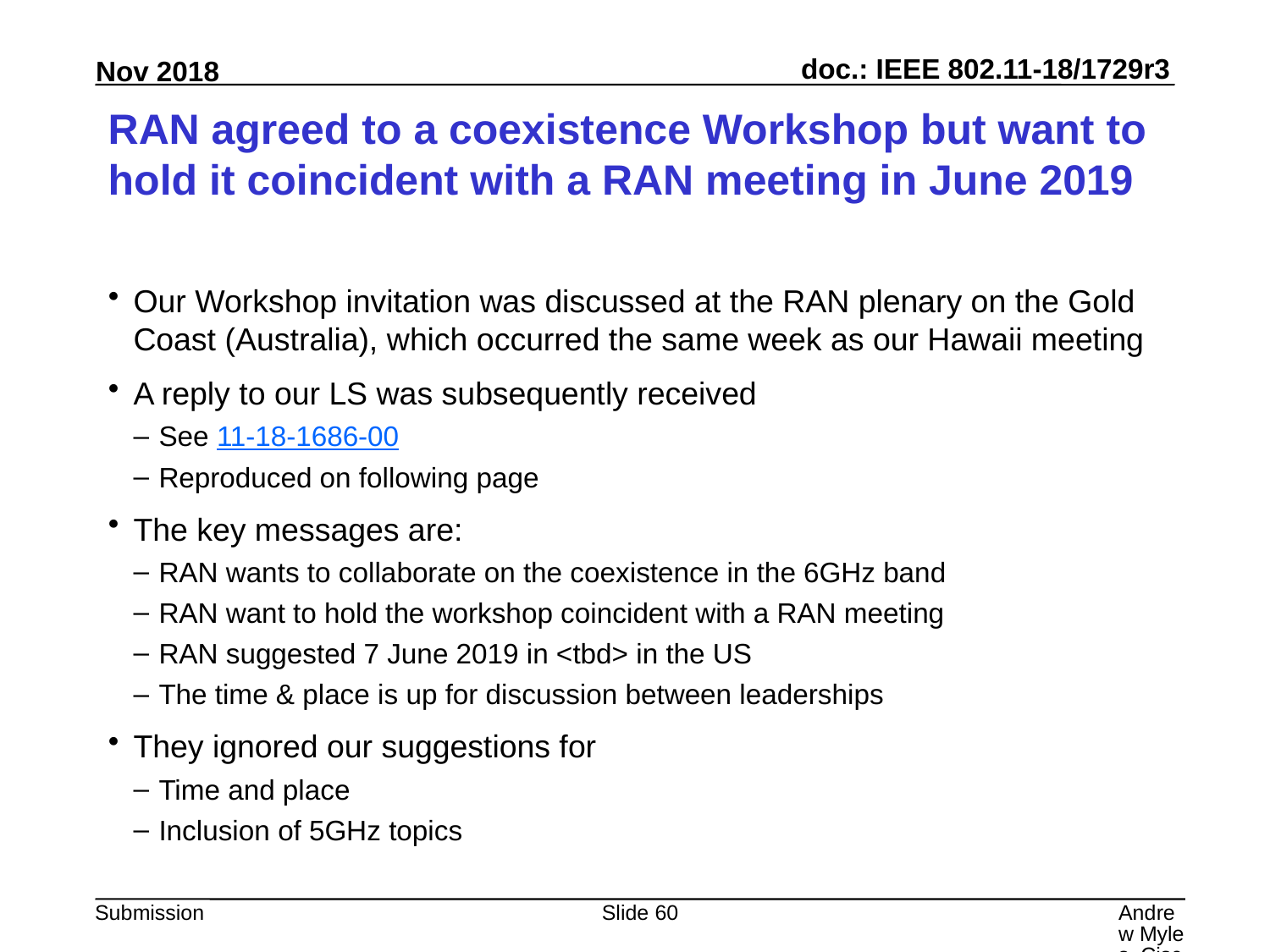

# RAN agreed to a coexistence Workshop but want to hold it coincident with a RAN meeting in June 2019
Our Workshop invitation was discussed at the RAN plenary on the Gold Coast (Australia), which occurred the same week as our Hawaii meeting
A reply to our LS was subsequently received
See 11-18-1686-00
Reproduced on following page
The key messages are:
RAN wants to collaborate on the coexistence in the 6GHz band
RAN want to hold the workshop coincident with a RAN meeting
RAN suggested 7 June 2019 in <tbd> in the US
The time & place is up for discussion between leaderships
They ignored our suggestions for
Time and place
Inclusion of 5GHz topics

Slide 60
Andrew Myles, Cisco